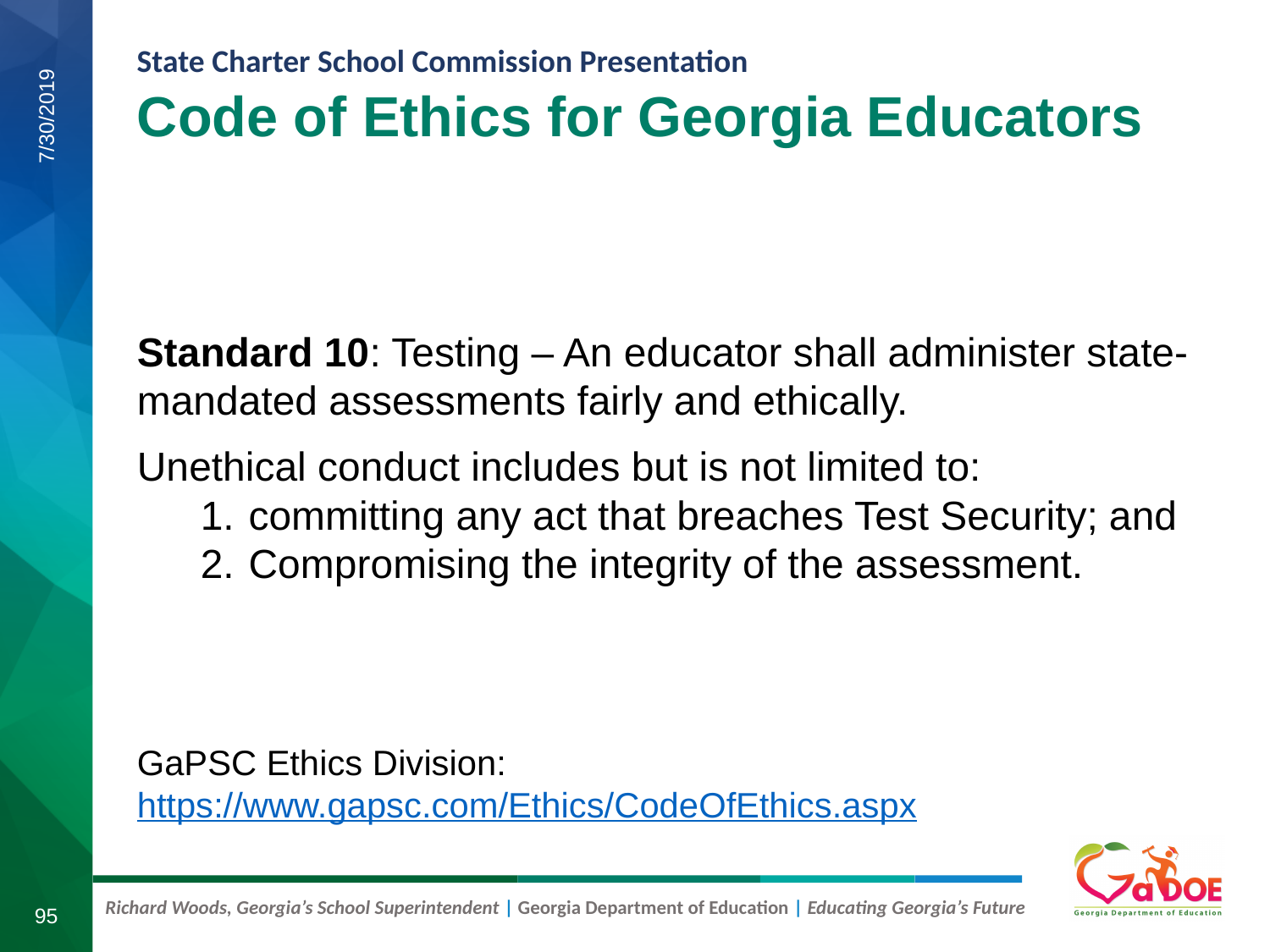

Code of Ethics for Georgia Educators

7/30/2019

Standard 10: Testing – An educator shall administer state-mandated assessments fairly and ethically.
Unethical conduct includes but is not limited to:
committing any act that breaches Test Security; and
Compromising the integrity of the assessment.

GaPSC Ethics Division: https://www.gapsc.com/Ethics/CodeOfEthics.aspx

95